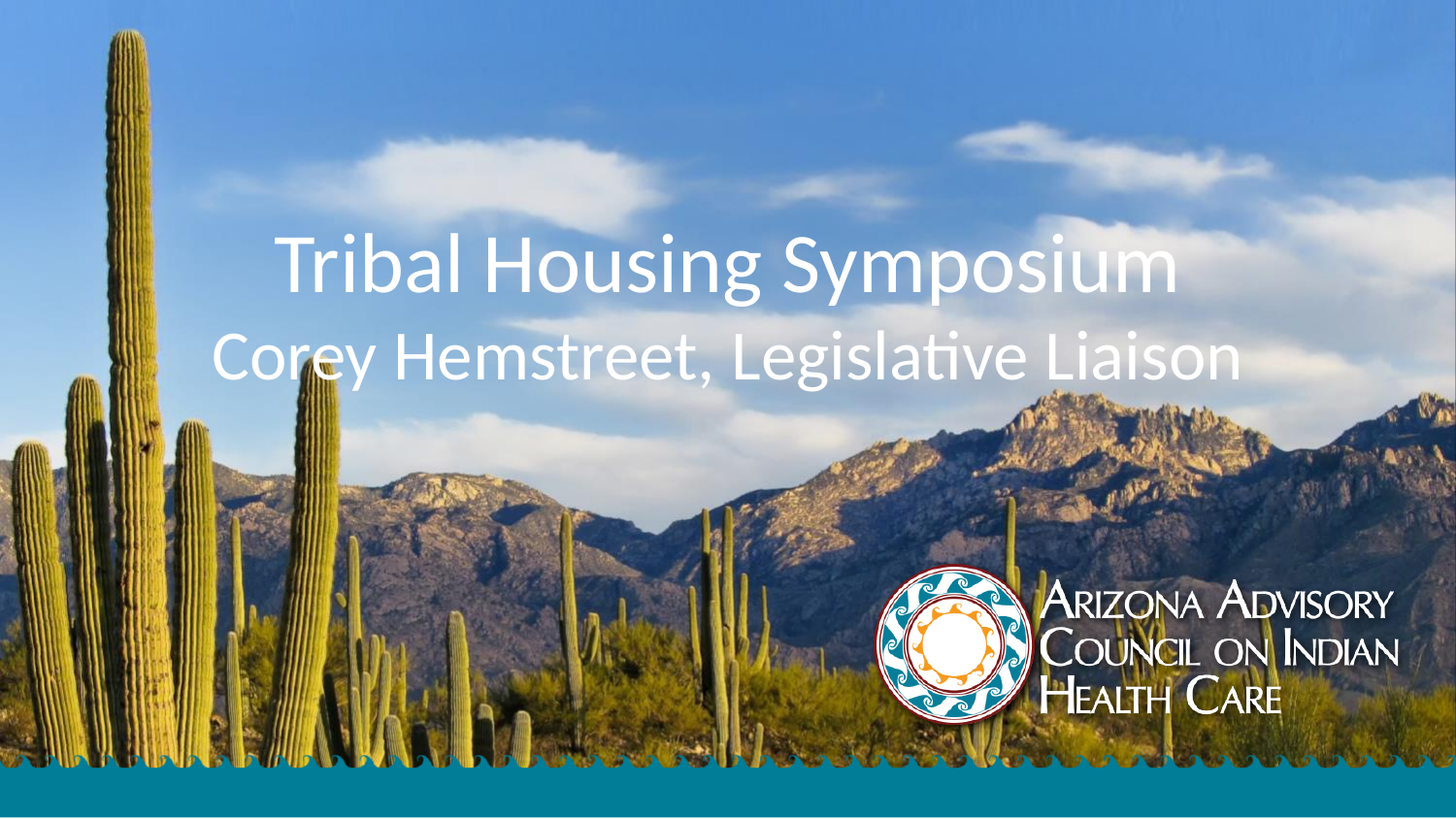

# Tribal Housing Symposium
Corey Hemstreet, Legislative Liaison

2